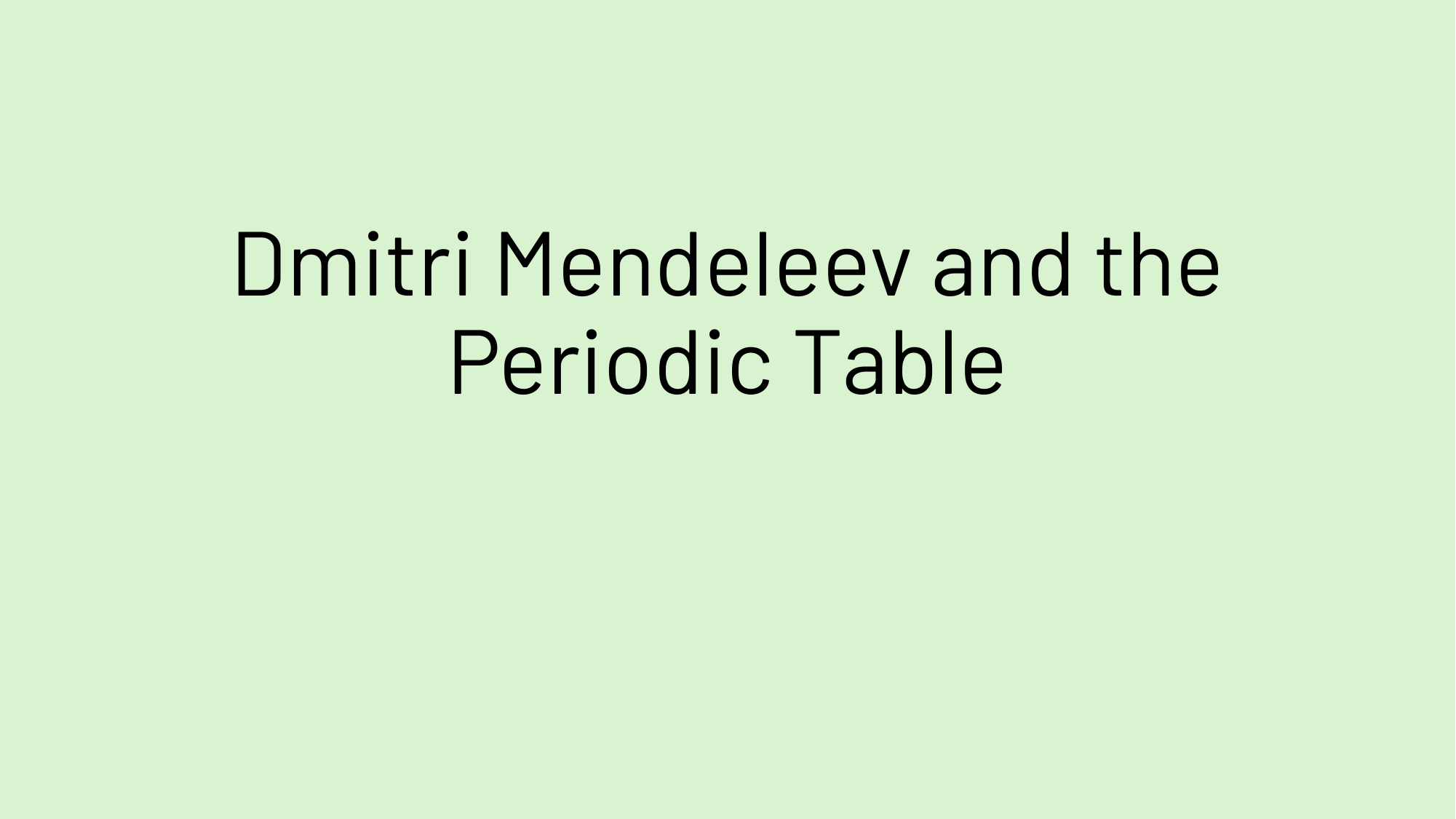

# Dmitri Mendeleev and the Periodic Table